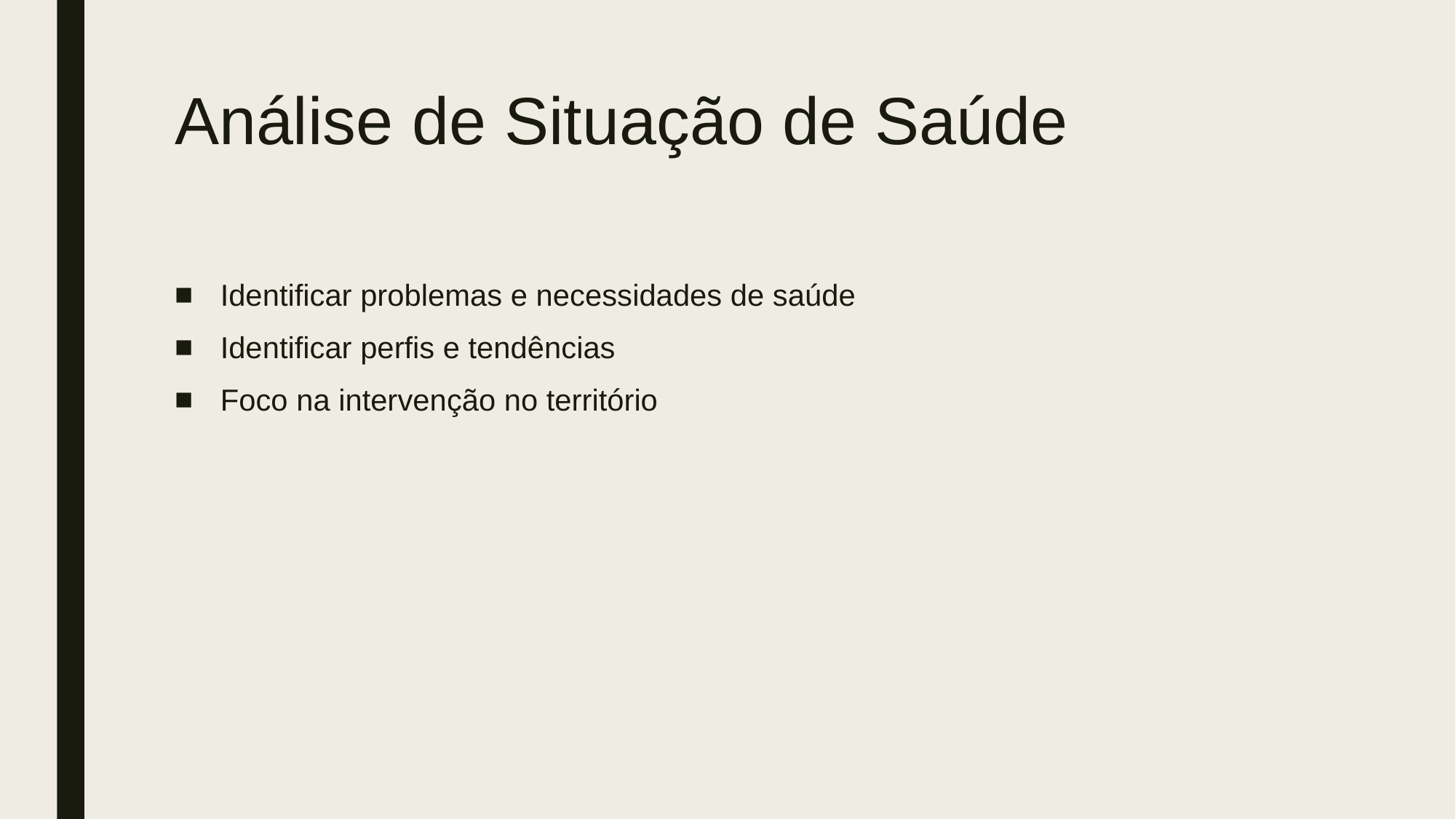

# Análise de Situação de Saúde
Identificar problemas e necessidades de saúde
Identificar perfis e tendências
Foco na intervenção no território